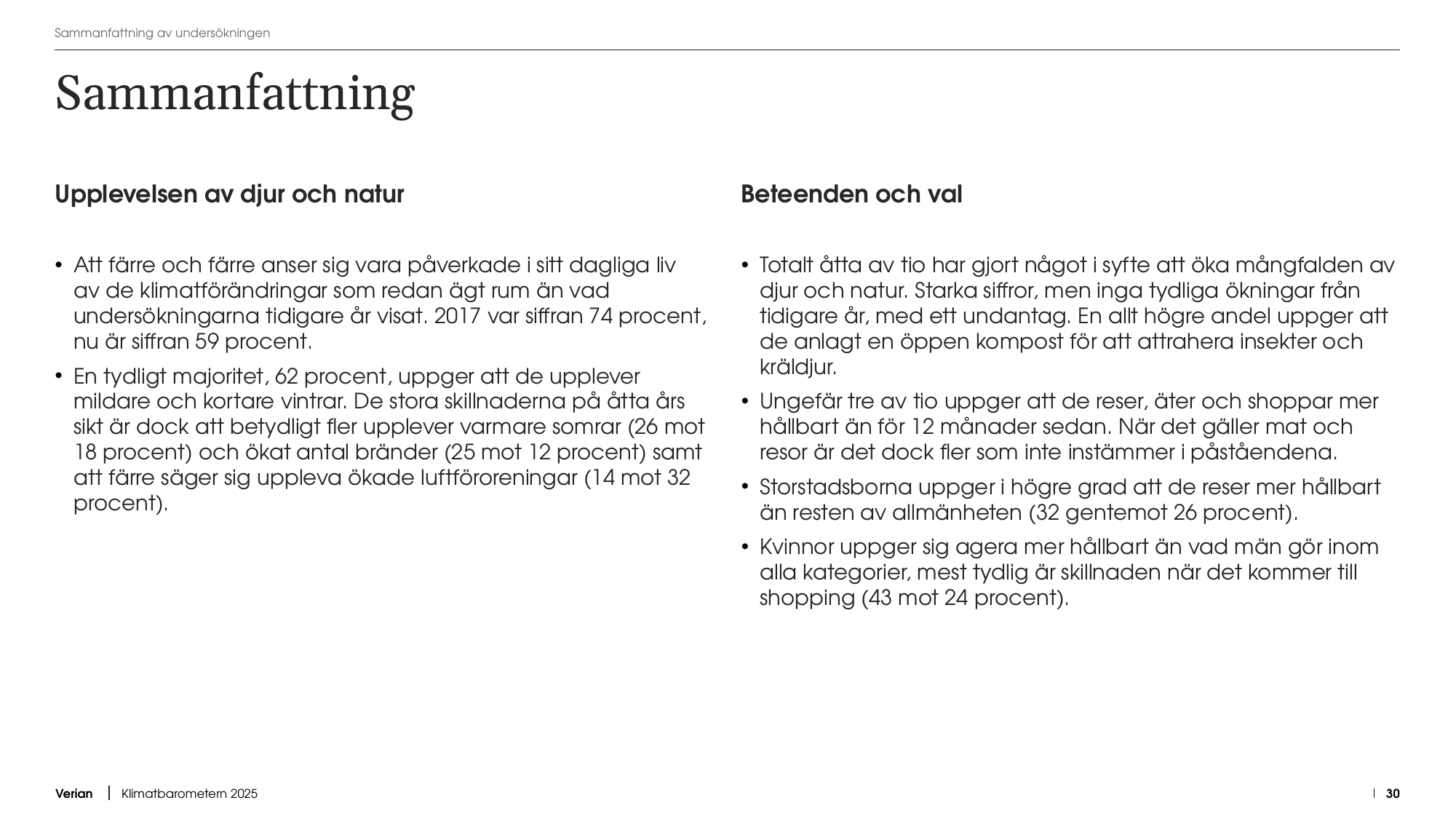

Sammanfattning av undersökningen
# Sammanfattning
Upplevelsen av djur och natur

Att färre och färre anser sig vara påverkade i sitt dagliga liv  av de klimatförändringar som redan ägt rum än vad undersökningarna tidigare år visat. 2017 var siffran 74 procent, nu är siffran 59 procent.
En tydligt majoritet, 62 procent, uppger att de upplever mildare och kortare vintrar. De stora skillnaderna på åtta års sikt är dock att betydligt fler upplever varmare somrar (26 mot 18 procent) och ökat antal bränder (25 mot 12 procent) samt att färre säger sig uppleva ökade luftföroreningar (14 mot 32 procent).
Beteenden och val

Totalt åtta av tio har gjort något i syfte att öka mångfalden av djur och natur. Starka siffror, men inga tydliga ökningar från tidigare år, med ett undantag. En allt högre andel uppger att de anlagt en öppen kompost för att attrahera insekter och kräldjur.
Ungefär tre av tio uppger att de reser, äter och shoppar mer hållbart än för 12 månader sedan. När det gäller mat och resor är det dock fler som inte instämmer i påståendena.
Storstadsborna uppger i högre grad att de reser mer hållbart än resten av allmänheten (32 gentemot 26 procent).
Kvinnor uppger sig agera mer hållbart än vad män gör inom alla kategorier, mest tydlig är skillnaden när det kommer till shopping (43 mot 24 procent).

Klimatbarometern 2025
30